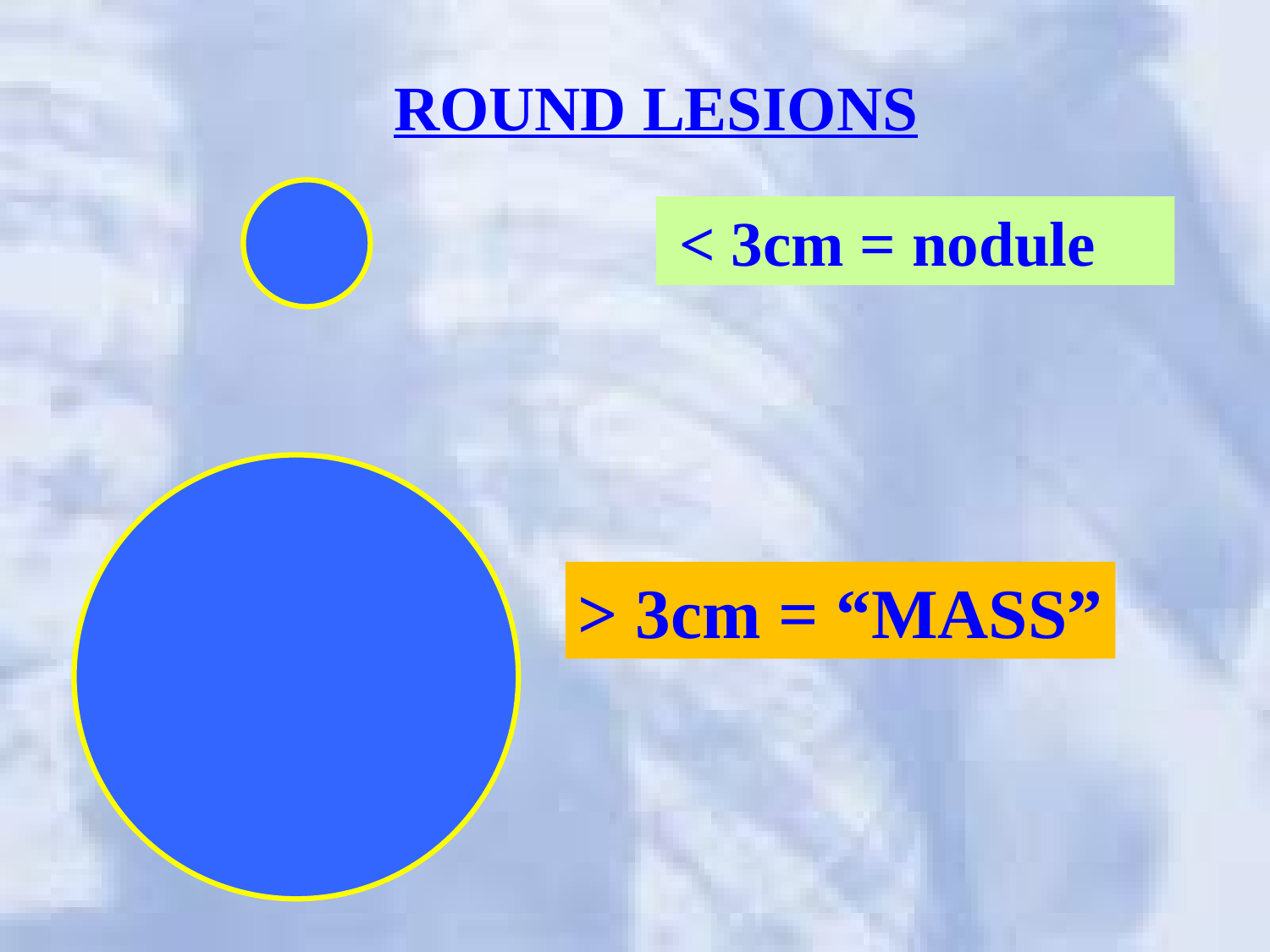

ROUND LESIONS

 < 3cm = nodule

> 3cm = “MASS”